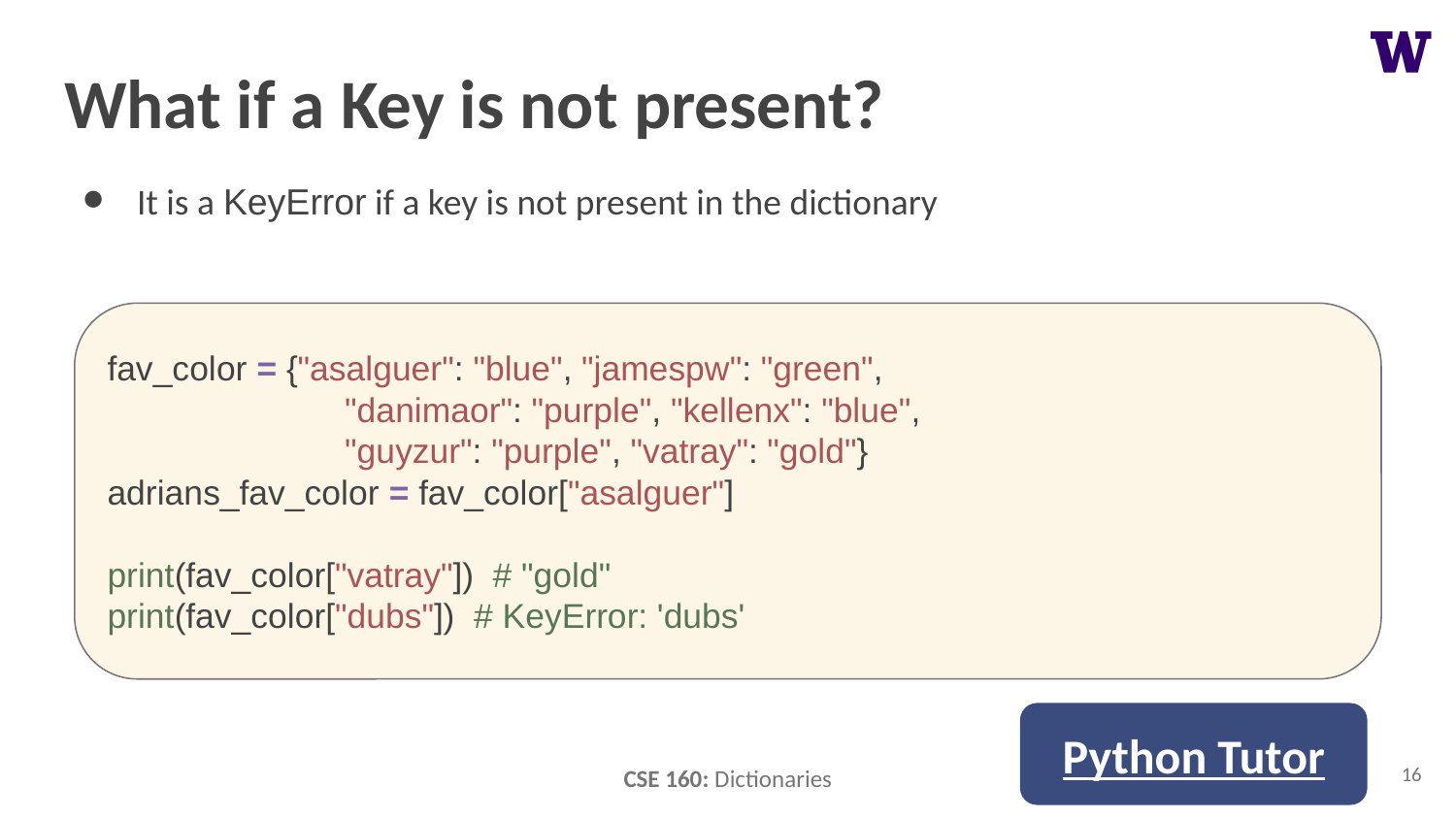

# What if a Key is not present?
It is a KeyError if a key is not present in the dictionary
fav_color = {"asalguer": "blue", "jamespw": "green",
  "danimaor": "purple", "kellenx": "blue",
  "guyzur": "purple", "vatray": "gold"}
adrians_fav_color = fav_color["asalguer"]

print(fav_color["vatray"])  # "gold"
print(fav_color["dubs"])  # KeyError: 'dubs'
Python Tutor
16